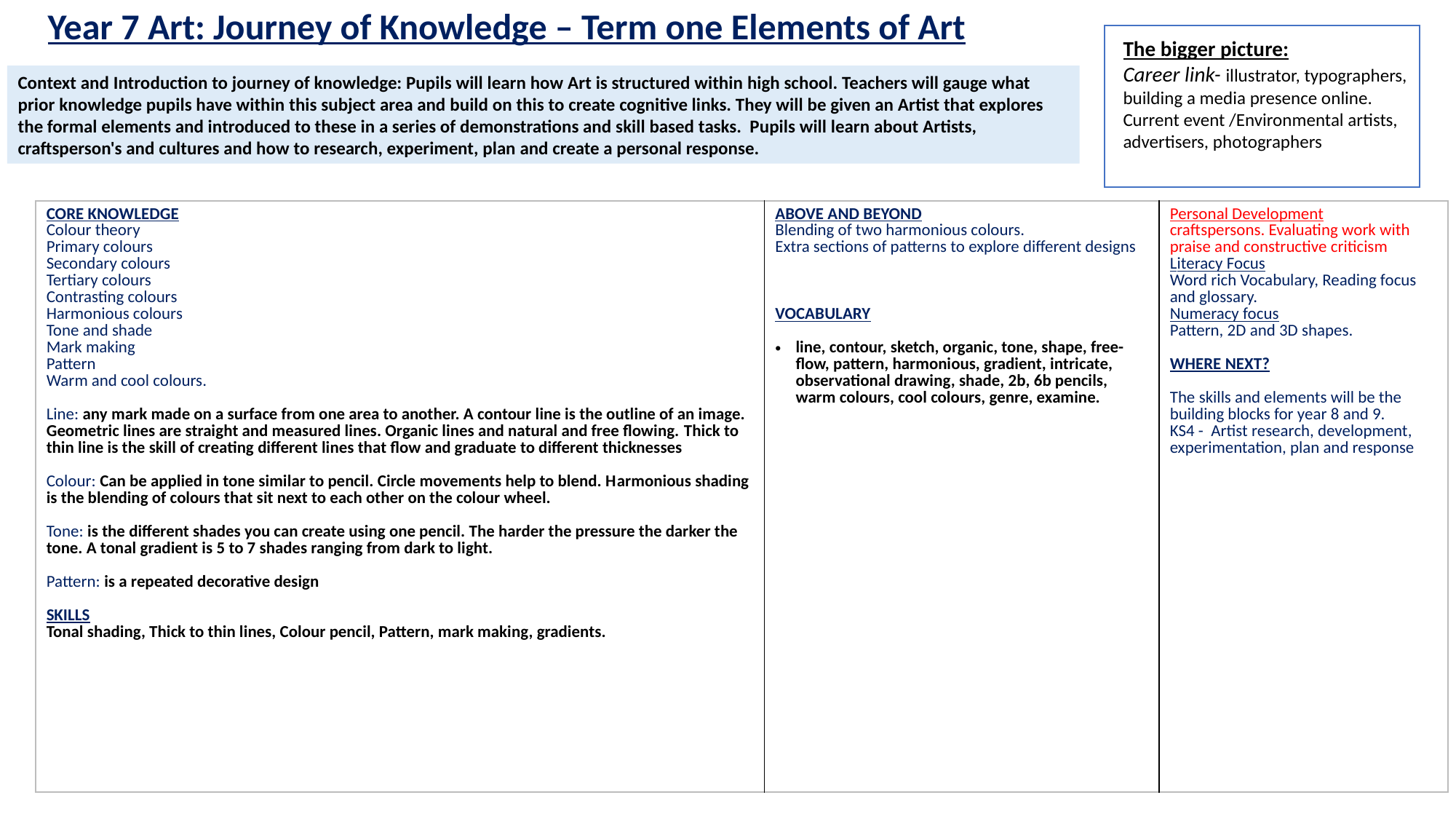

Year 7 Art: Journey of Knowledge – Term one Elements of Art

The bigger picture:
Career link- illustrator, typographers, building a media presence online.
Current event /Environmental artists, advertisers, photographers

Context and Introduction to journey of knowledge: Pupils will learn how Art is structured within high school. Teachers will gauge what prior knowledge pupils have within this subject area and build on this to create cognitive links. They will be given an Artist that explores the formal elements and introduced to these in a series of demonstrations and skill based tasks.  Pupils will learn about Artists, craftsperson's and cultures and how to research, experiment, plan and create a personal response.
| CORE KNOWLEDGE Colour theory Primary colours Secondary colours Tertiary colours Contrasting colours Harmonious colours Tone and shade Mark making Pattern Warm and cool colours. Line: any mark made on a surface from one area to another. A contour line is the outline of an image. Geometric lines are straight and measured lines. Organic lines and natural and free flowing. Thick to thin line is the skill of creating different lines that flow and graduate to different thicknesses Colour: Can be applied in tone similar to pencil. Circle movements help to blend. Harmonious shading is the blending of colours that sit next to each other on the colour wheel. Tone: is the different shades you can create using one pencil. The harder the pressure the darker the tone. A tonal gradient is 5 to 7 shades ranging from dark to light. Pattern: is a repeated decorative design SKILLS Tonal shading, Thick to thin lines, Colour pencil, Pattern, mark making, gradients. | ABOVE AND BEYOND Blending of two harmonious colours. Extra sections of patterns to explore different designs VOCABULARY line, contour, sketch, organic, tone, shape, free-flow, pattern, harmonious, gradient, intricate, observational drawing, shade, 2b, 6b pencils, warm colours, cool colours, genre, examine. | Personal Development craftspersons. Evaluating work with praise and constructive criticism Literacy Focus Word rich Vocabulary, Reading focus and glossary. Numeracy focus Pattern, 2D and 3D shapes. WHERE NEXT? The skills and elements will be the building blocks for year 8 and 9. KS4 - Artist research, development, experimentation, plan and response |
| --- | --- | --- |